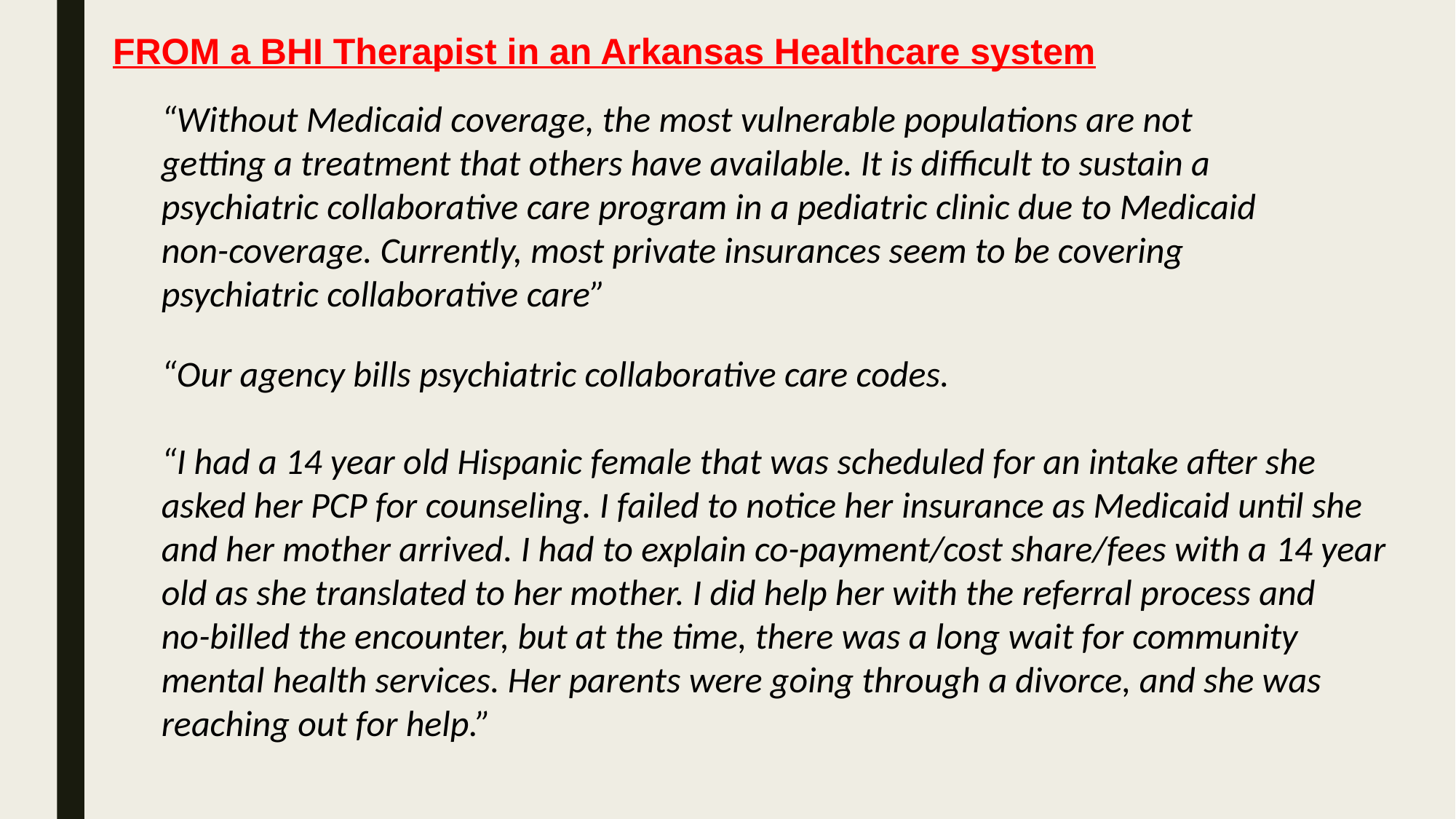

FROM a BHI Therapist in an Arkansas Healthcare system
“Without Medicaid coverage, the most vulnerable populations are not getting a treatment that others have available. It is difficult to sustain a psychiatric collaborative care program in a pediatric clinic due to Medicaid non-coverage. Currently, most private insurances seem to be covering psychiatric collaborative care”
“Our agency bills psychiatric collaborative care codes.

“I had a 14 year old Hispanic female that was scheduled for an intake after she asked her PCP for counseling. I failed to notice her insurance as Medicaid until she and her mother arrived. I had to explain co-payment/cost share/fees with a 14 year old as she translated to her mother. I did help her with the referral process and     no-billed the encounter, but at the time, there was a long wait for community mental health services. Her parents were going through a divorce, and she was reaching out for help.”